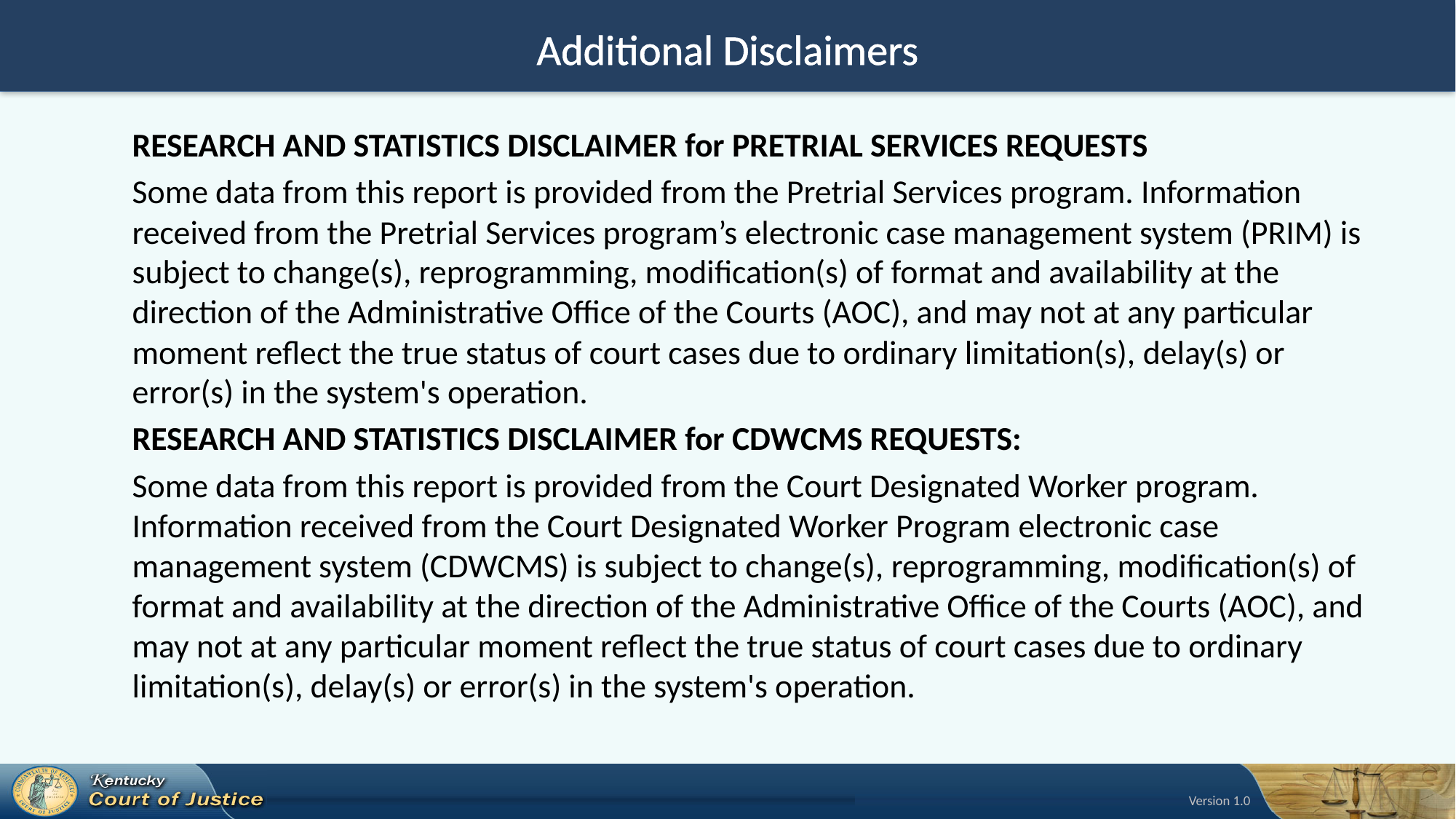

# Additional Disclaimers
RESEARCH AND STATISTICS DISCLAIMER for PRETRIAL SERVICES REQUESTS
Some data from this report is provided from the Pretrial Services program. Information received from the Pretrial Services program’s electronic case management system (PRIM) is subject to change(s), reprogramming, modification(s) of format and availability at the direction of the Administrative Office of the Courts (AOC), and may not at any particular moment reflect the true status of court cases due to ordinary limitation(s), delay(s) or error(s) in the system's operation.
RESEARCH AND STATISTICS DISCLAIMER for CDWCMS REQUESTS:
Some data from this report is provided from the Court Designated Worker program. Information received from the Court Designated Worker Program electronic case management system (CDWCMS) is subject to change(s), reprogramming, modification(s) of format and availability at the direction of the Administrative Office of the Courts (AOC), and may not at any particular moment reflect the true status of court cases due to ordinary limitation(s), delay(s) or error(s) in the system's operation.